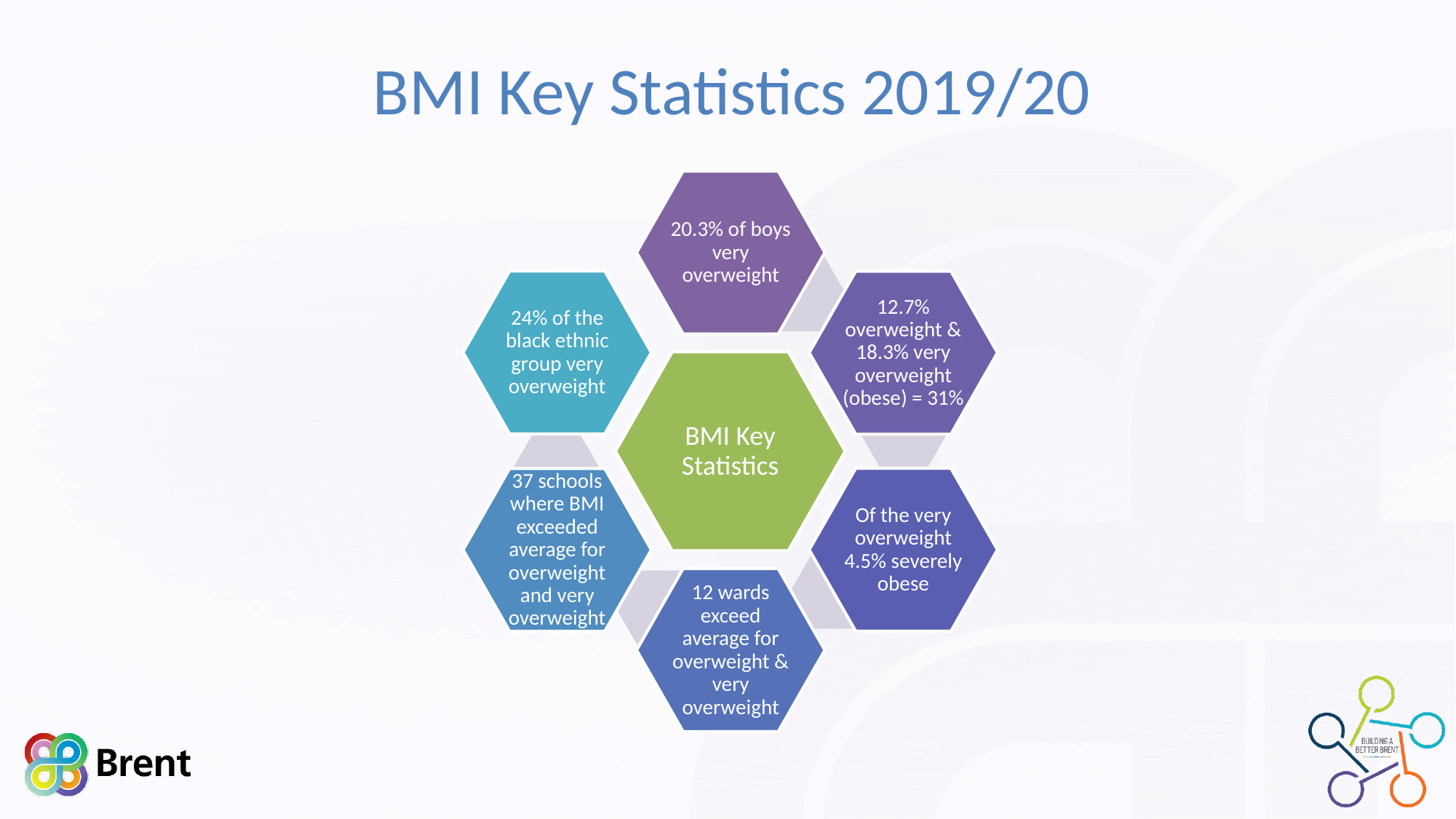

# BMI Key Statistics 2019/20
BMI Key Statistics
20.3% of boys very overweight
12.7% overweight & 18.3% very overweight (obese) = 31%
Of the very overweight 4.5% severely obese
12 wards exceed average for overweight & very overweight
37 schools where BMI exceeded average for overweight and very overweight
24% of the black ethnic group very overweight